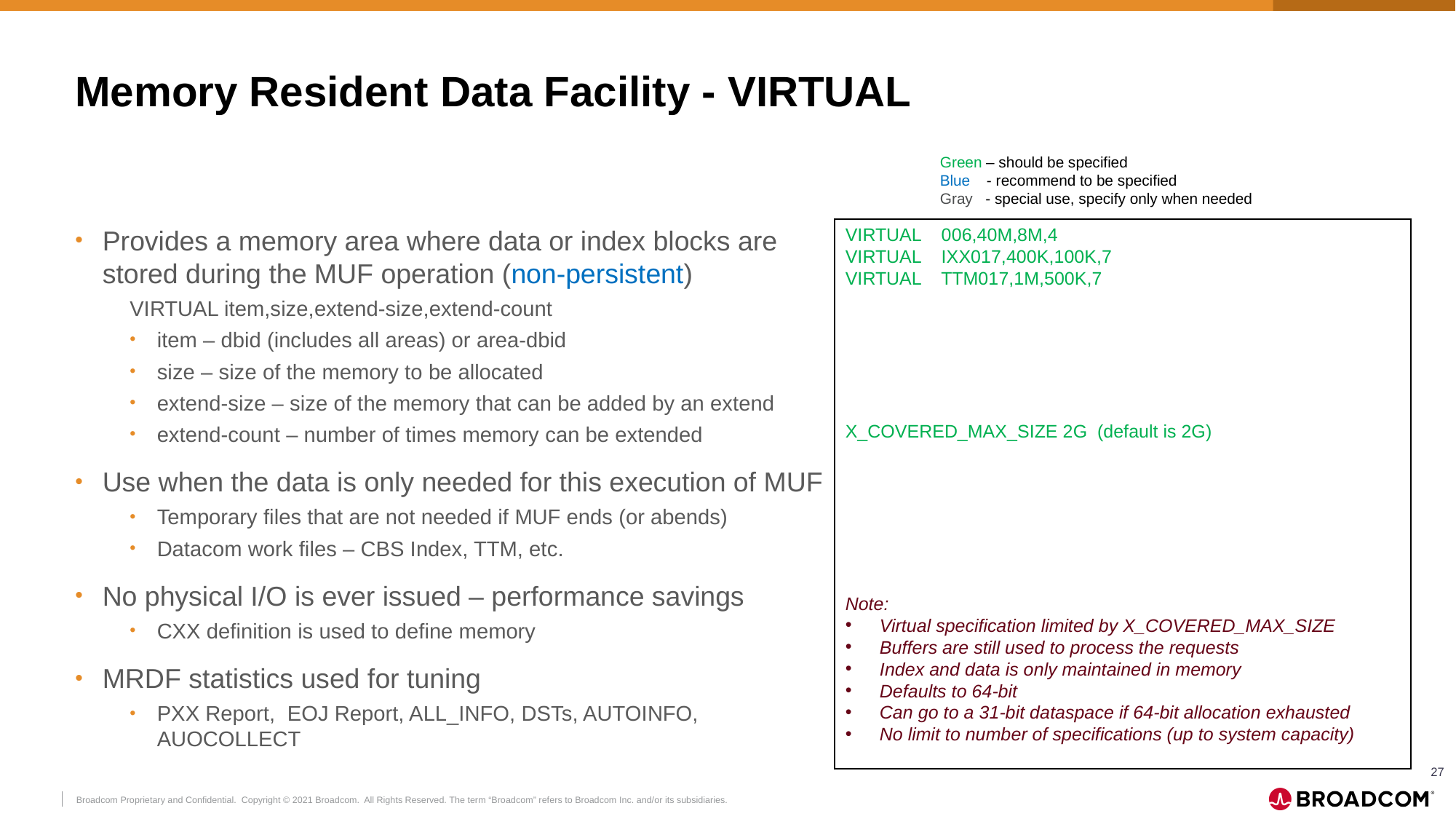

# Memory Resident Data Facility - VIRTUAL
Green – should be specified
Blue    - recommend to be specified
Gray   - special use, specify only when needed
Provides a memory area where data or index blocks are stored during the MUF operation (non-persistent)
VIRTUAL item,size,extend-size,extend-count
item – dbid (includes all areas) or area-dbid
size – size of the memory to be allocated
extend-size – size of the memory that can be added by an extend
extend-count – number of times memory can be extended
Use when the data is only needed for this execution of MUF
Temporary files that are not needed if MUF ends (or abends)
Datacom work files – CBS Index, TTM, etc.
No physical I/O is ever issued – performance savings
CXX definition is used to define memory
MRDF statistics used for tuning
PXX Report,  EOJ Report, ALL_INFO, DSTs, AUTOINFO,  AUOCOLLECT

VIRTUAL    006,40M,8M,4
VIRTUAL    IXX017,400K,100K,7
VIRTUAL    TTM017,1M,500K,7

X_COVERED_MAX_SIZE 2G  (default is 2G)

Note:
Virtual specification limited by X_COVERED_MAX_SIZE
Buffers are still used to process the requests
Index and data is only maintained in memory
Defaults to 64-bit
Can go to a 31-bit dataspace if 64-bit allocation exhausted
No limit to number of specifications (up to system capacity)

27